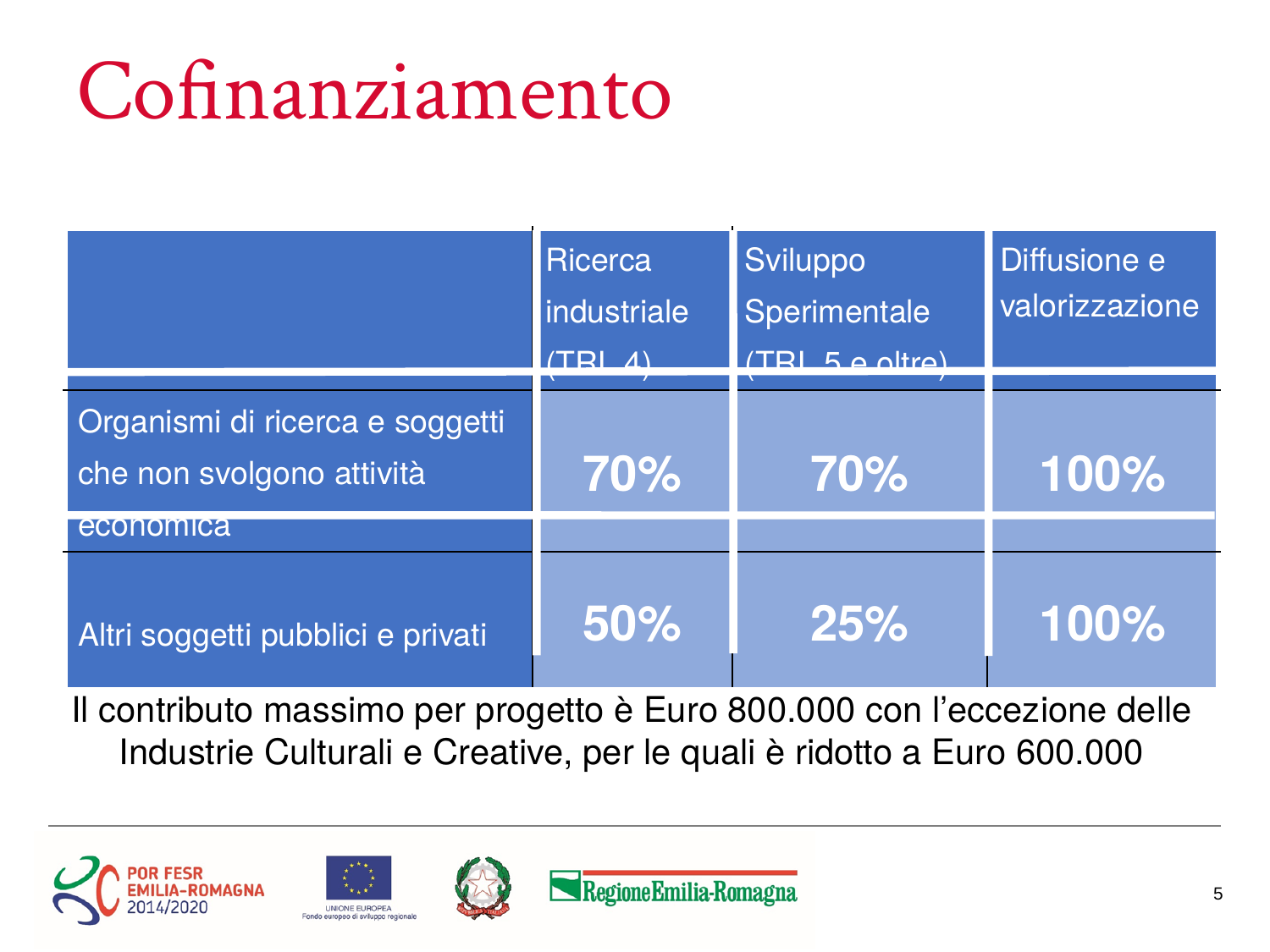

# Cofinanziamento

|  | Ricerca industriale (TRL 4) | Sviluppo Sperimentale (TRL 5 e oltre) | Diffusione e valorizzazione |
| --- | --- | --- | --- |
| Organismi di ricerca e soggetti che non svolgono attività economica | 70% | 70% | 100% |
| Altri soggetti pubblici e privati | 50% | 25% | 100% |
Il contributo massimo per progetto è Euro 800.000 con l’eccezione delle Industrie Culturali e Creative, per le quali è ridotto a Euro 600.000